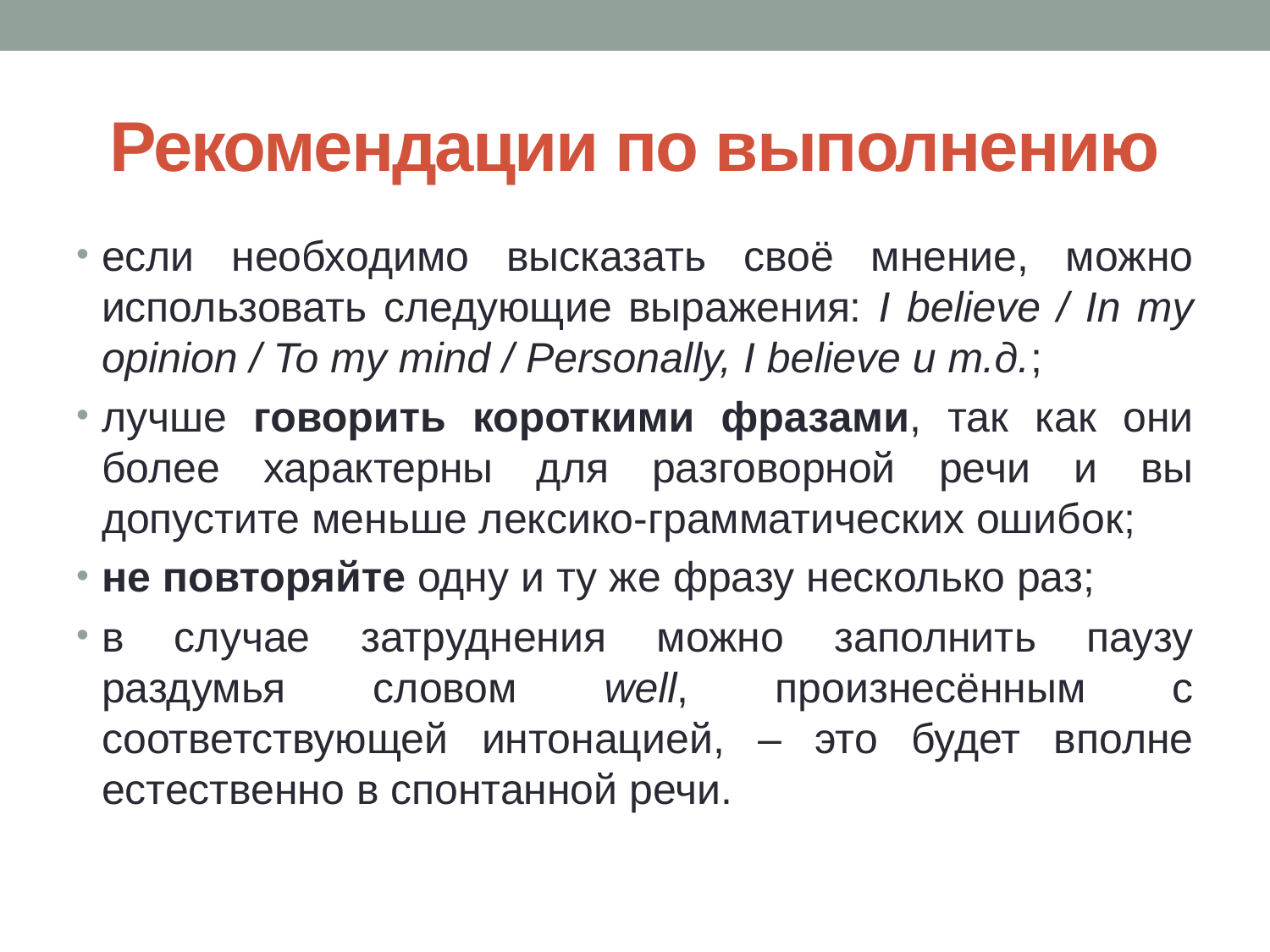

# Рекомендации по выполнению
если необходимо высказать своё мнение, можно использовать следующие выражения: I believe / In my opinion / To my mind / Personally, I believe и т.д.;
лучше говорить короткими фразами, так как они более характерны для разговорной речи и вы допустите меньше лексико-грамматических ошибок;
не повторяйте одну и ту же фразу несколько раз;
в случае затруднения можно заполнить паузу раздумья словом well, произнесённым с соответствующей интонацией, – это будет вполне естественно в спонтанной речи.